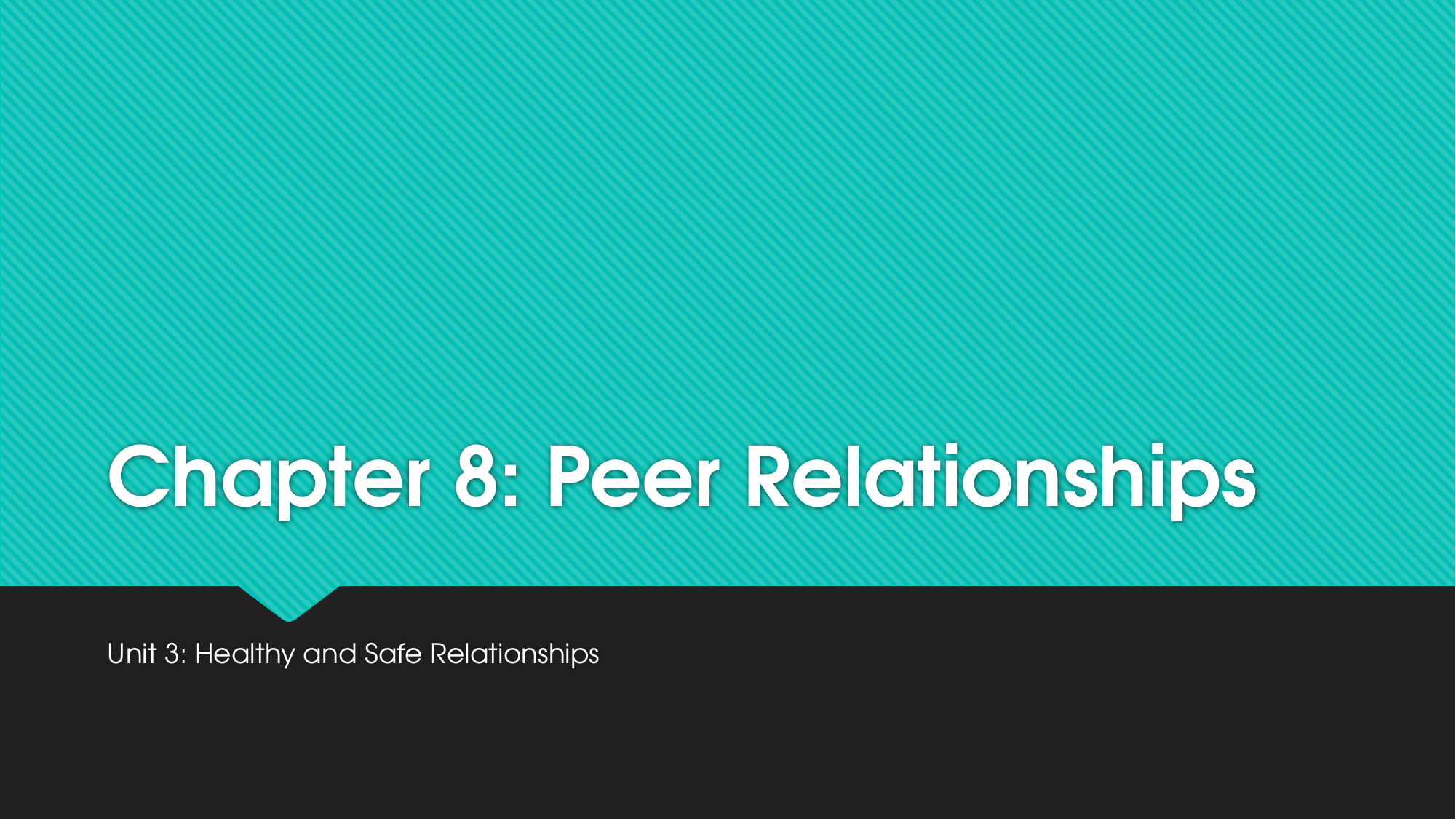

# Chapter 8: Peer Relationships
Unit 3: Healthy and Safe Relationships